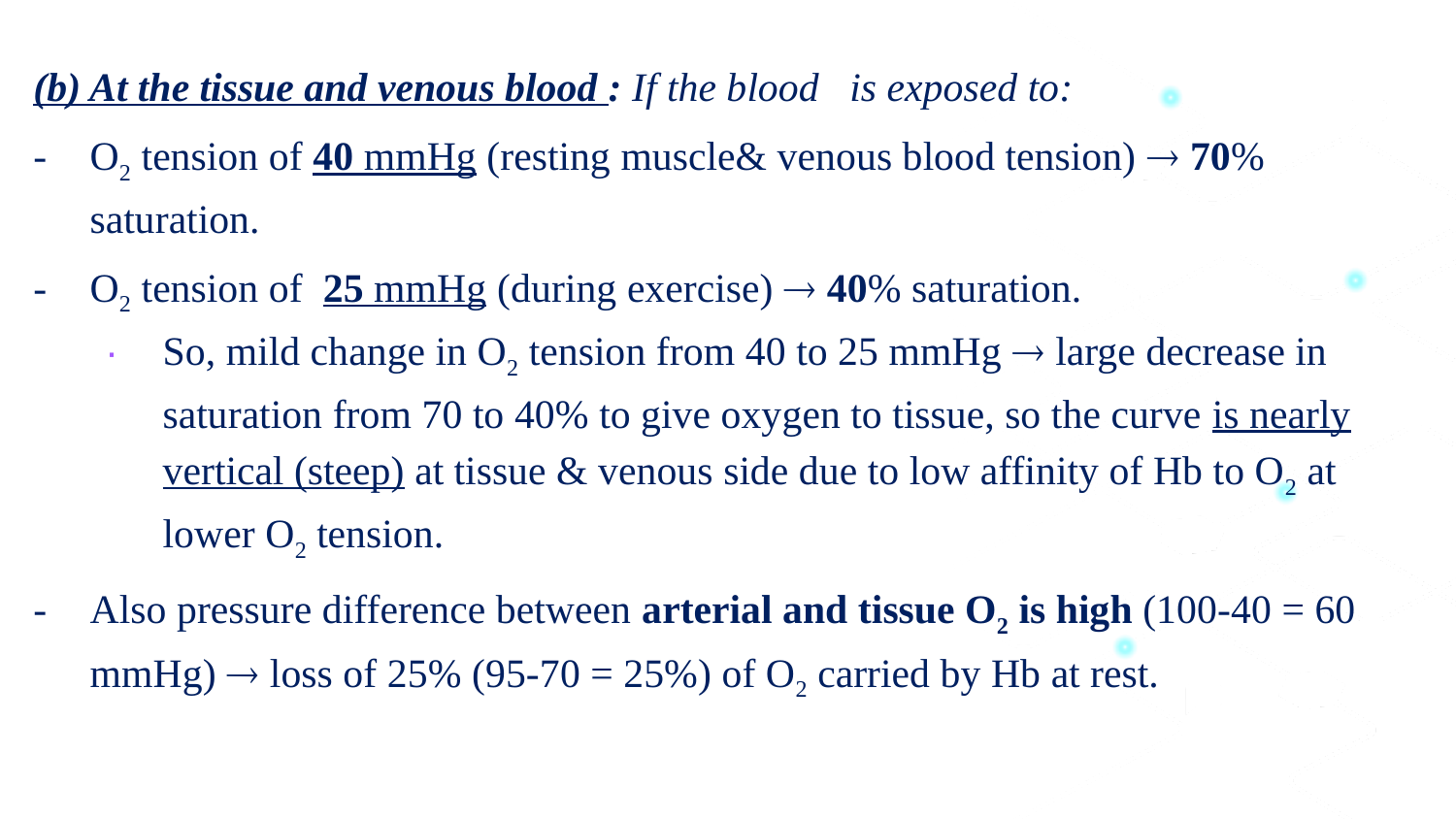

(b) At the tissue and venous blood : If the blood   is exposed to:
-	O2 tension of 40 mmHg (resting muscle& venous blood tension) → 70% saturation.
-	O2 tension of  25 mmHg (during exercise) → 40% saturation.
So, mild change in O­2 tension from 40 to 25 mmHg → large decrease in saturation from 70 to 40% to give oxygen to tissue, so the curve is nearly vertical (steep) at tissue & venous side due to low affinity of Hb to O2 at lower O2 tension.
-	Also pressure difference between arterial and tissue O2 is high (100-40 = 60 mmHg) → loss of 25% (95-70 = 25%) of O2 carried by Hb at rest.

5